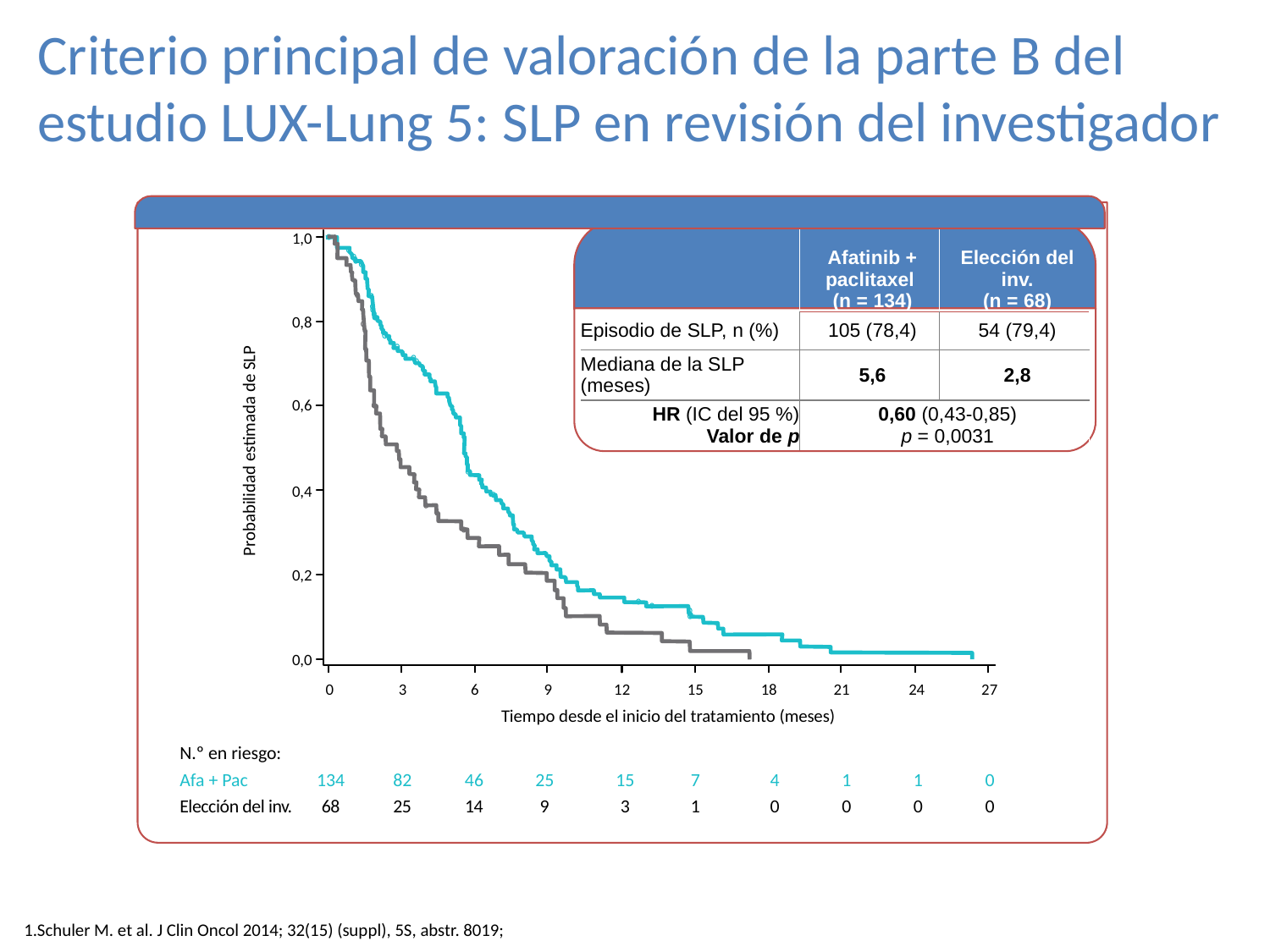

# Criterio principal de valoración de la parte B del estudio LUX-Lung 5: SLP en revisión del investigador

|  | Afatinib + paclitaxel (n = 134) | Elección del inv. (n = 68) |
| --- | --- | --- |
| Episodio de SLP, n (%) | 105 (78,4) | 54 (79,4) |
| Mediana de la SLP (meses) | 5,6 | 2,8 |
| HR (IC del 95 %) Valor de p | 0,60 (0,43-0,85) p = 0,0031 |  |
1,0

SSP en la población global

0,8

0,6

Probabilidad estimada de SLP

0,4

0,2

0,0
0
3
6
9
12
15
18
21
24
27
Tiempo desde el inicio del tratamiento (meses)
N.º en riesgo:
Afa + Pac	134	82	46	25	15	7	4	1	1	0
Elección del inv.	68	25	14	9	3	1	0	0	0	0
1.Schuler M. et al. J Clin Oncol 2014; 32(15) (suppl), 5S, abstr. 8019;
.